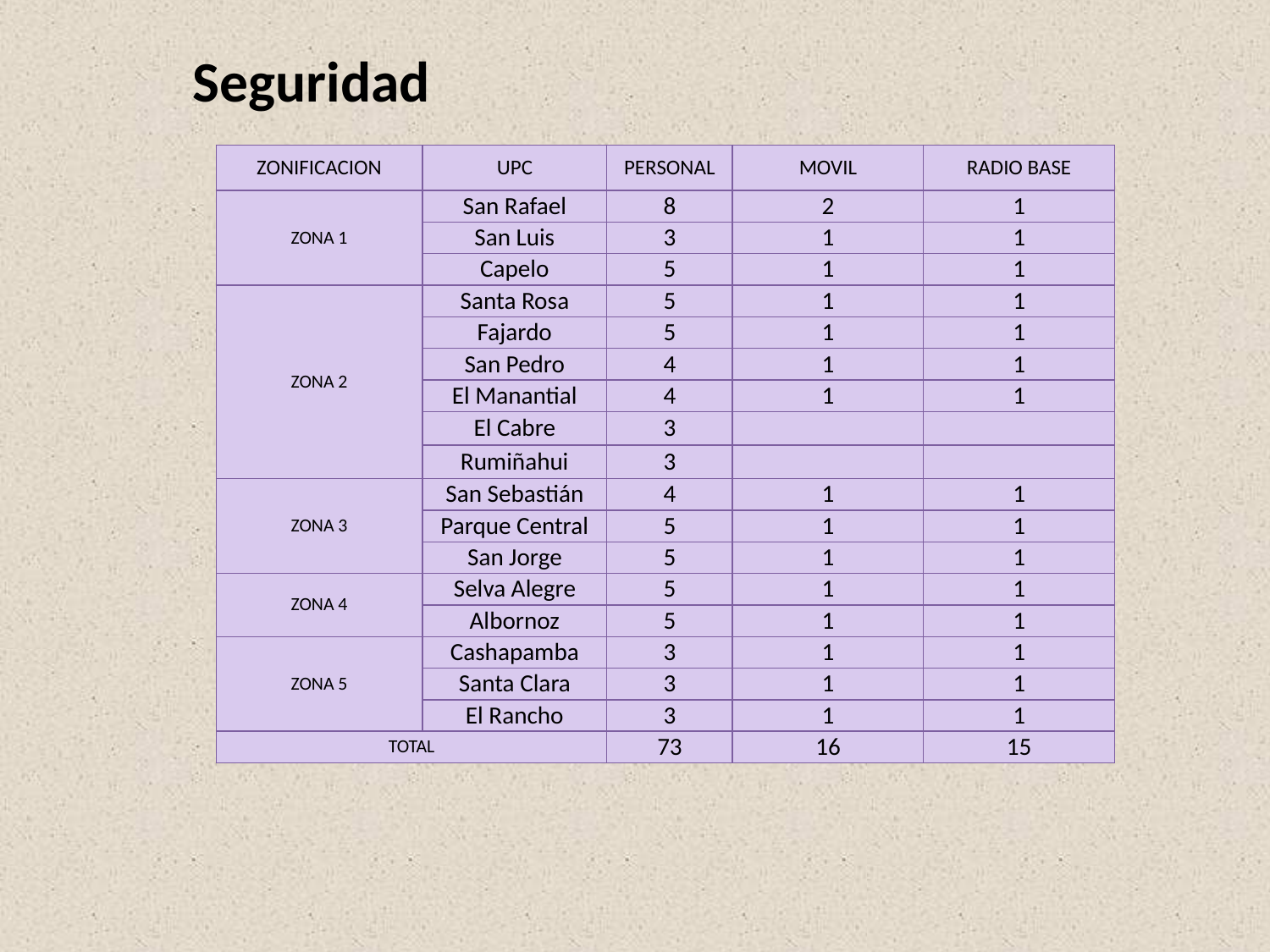

# Seguridad
| ZONIFICACION | UPC | PERSONAL | MOVIL | RADIO BASE |
| --- | --- | --- | --- | --- |
| ZONA 1 | San Rafael | 8 | 2 | 1 |
|  | San Luis | 3 | 1 | 1 |
|  | Capelo | 5 | 1 | 1 |
| ZONA 2 | Santa Rosa | 5 | 1 | 1 |
|  | Fajardo | 5 | 1 | 1 |
|  | San Pedro | 4 | 1 | 1 |
|  | El Manantial | 4 | 1 | 1 |
|  | El Cabre | 3 |  |  |
|  | Rumiñahui | 3 |  |  |
| ZONA 3 | San Sebastián | 4 | 1 | 1 |
|  | Parque Central | 5 | 1 | 1 |
|  | San Jorge | 5 | 1 | 1 |
| ZONA 4 | Selva Alegre | 5 | 1 | 1 |
|  | Albornoz | 5 | 1 | 1 |
| ZONA 5 | Cashapamba | 3 | 1 | 1 |
|  | Santa Clara | 3 | 1 | 1 |
|  | El Rancho | 3 | 1 | 1 |
| TOTAL |  | 73 | 16 | 15 |